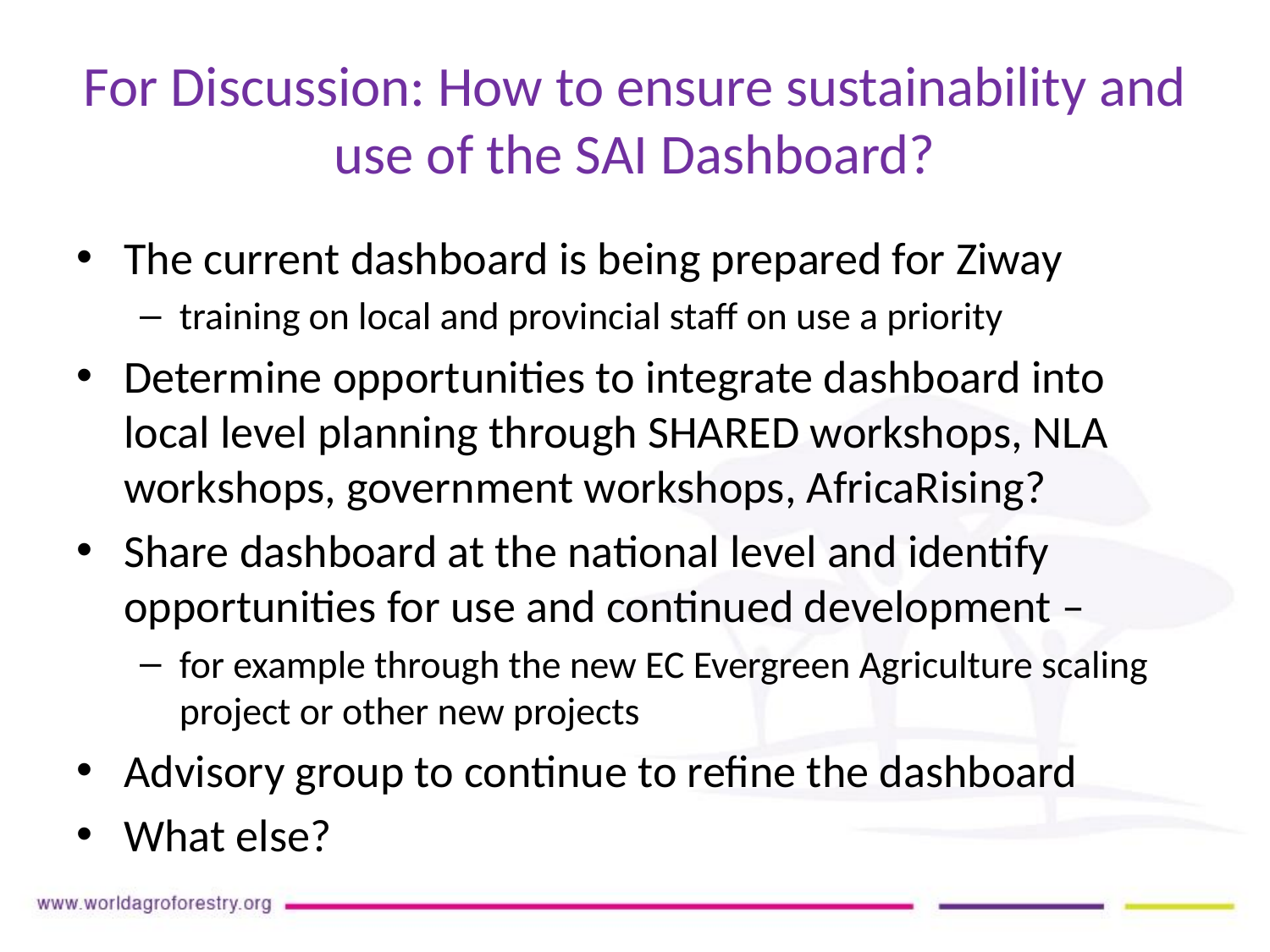

# For Discussion: How to ensure sustainability and use of the SAI Dashboard?
The current dashboard is being prepared for Ziway
training on local and provincial staff on use a priority
Determine opportunities to integrate dashboard into local level planning through SHARED workshops, NLA workshops, government workshops, AfricaRising?
Share dashboard at the national level and identify opportunities for use and continued development –
for example through the new EC Evergreen Agriculture scaling project or other new projects
Advisory group to continue to refine the dashboard
What else?